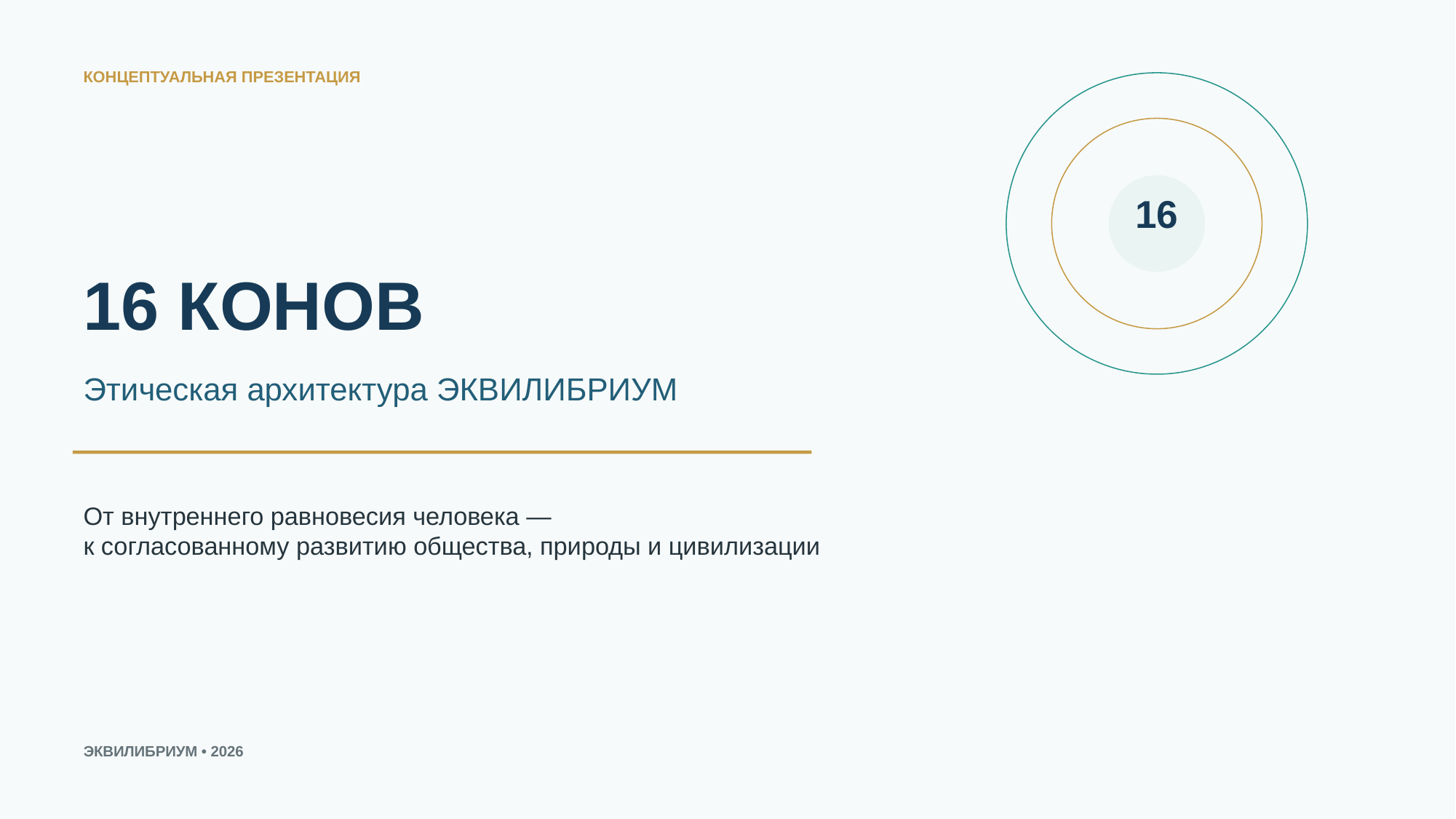

КОНЦЕПТУАЛЬНАЯ ПРЕЗЕНТАЦИЯ

16
16 КОНОВ
Этическая архитектура ЭКВИЛИБРИУМ

От внутреннего равновесия человека —
к согласованному развитию общества, природы и цивилизации
ЭКВИЛИБРИУМ • 2026